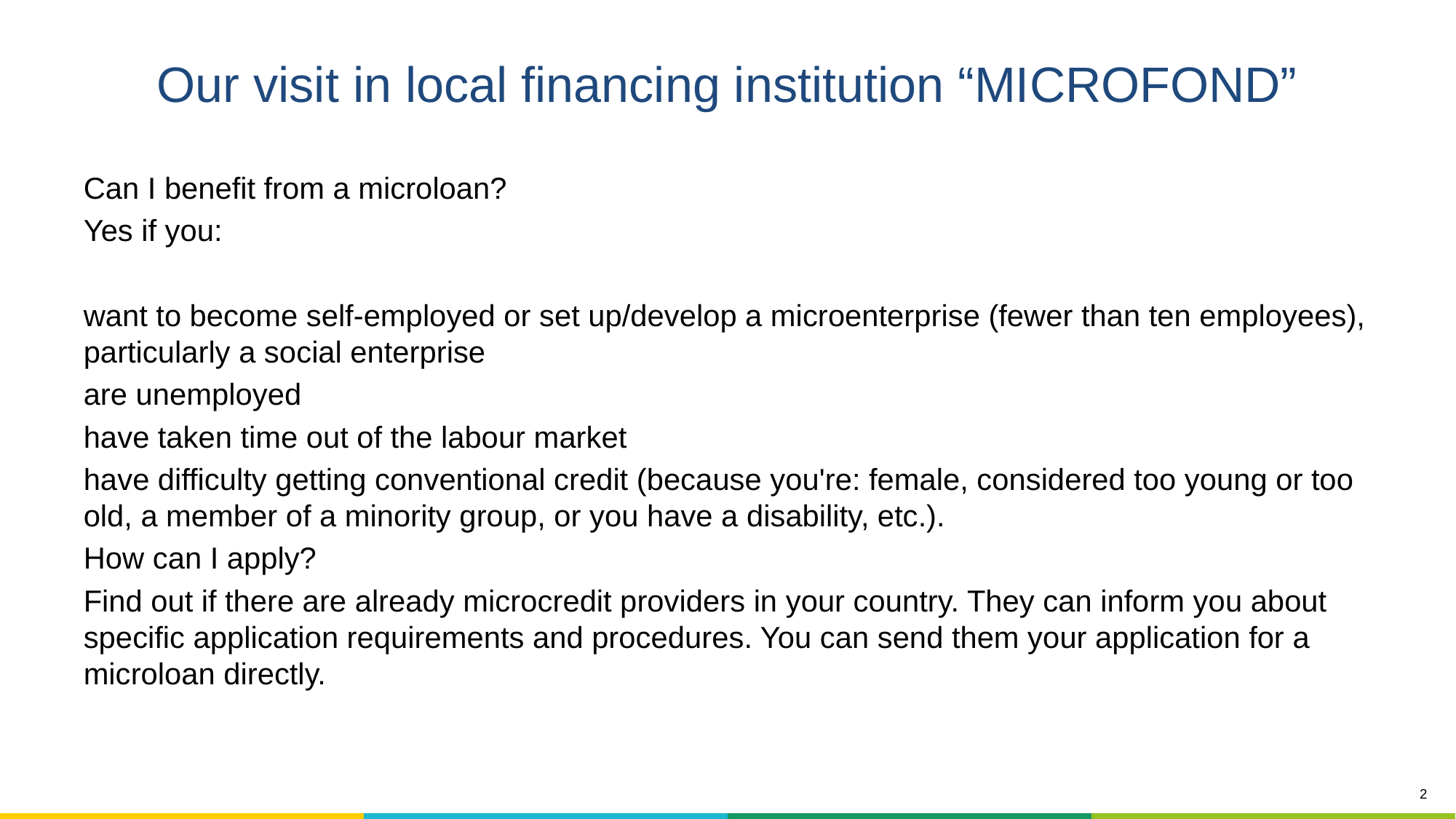

# Our visit in local financing institution “MICROFOND”
Can I benefit from a microloan?
Yes if you:

want to become self-employed or set up/develop a microenterprise (fewer than ten employees), particularly a social enterprise
are unemployed
have taken time out of the labour market
have difficulty getting conventional credit (because you're: female, considered too young or too old, a member of a minority group, or you have a disability, etc.).
How can I apply?
Find out if there are already microcredit providers in your country. They can inform you about specific application requirements and procedures. You can send them your application for a microloan directly.